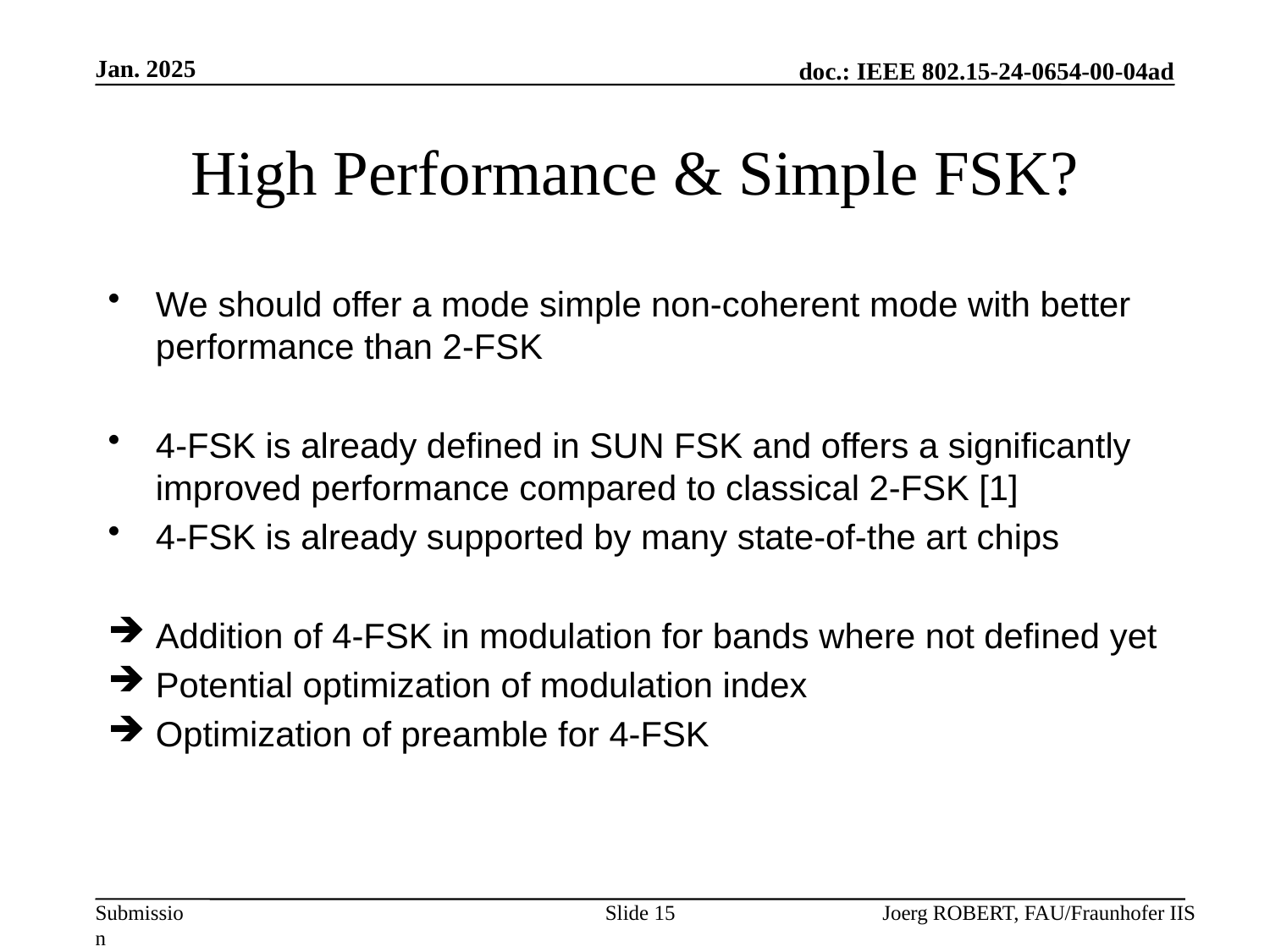

Jan. 2025
# High Performance & Simple FSK?
We should offer a mode simple non-coherent mode with better performance than 2-FSK

4-FSK is already defined in SUN FSK and offers a significantly improved performance compared to classical 2-FSK [1]
4-FSK is already supported by many state-of-the art chips

Addition of 4-FSK in modulation for bands where not defined yet
Potential optimization of modulation index
Optimization of preamble for 4-FSK

Slide 15
Joerg ROBERT, FAU/Fraunhofer IIS